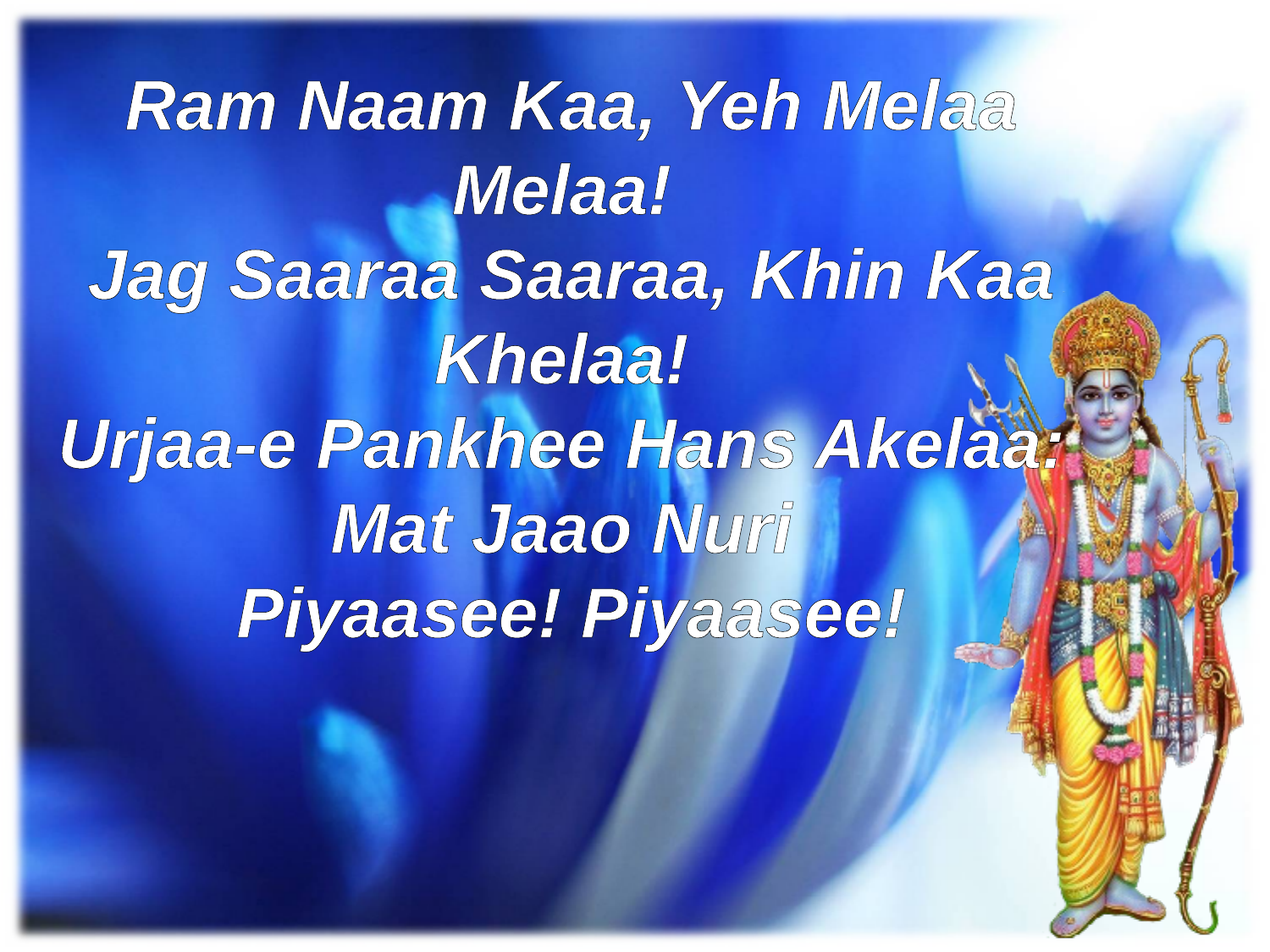

Ram Naam Kaa, Yeh Melaa Melaa!
Jag Saaraa Saaraa, Khin Kaa Khelaa!
Urjaa-e Pankhee Hans Akelaa:
Mat Jaao Nuri
Piyaasee! Piyaasee!